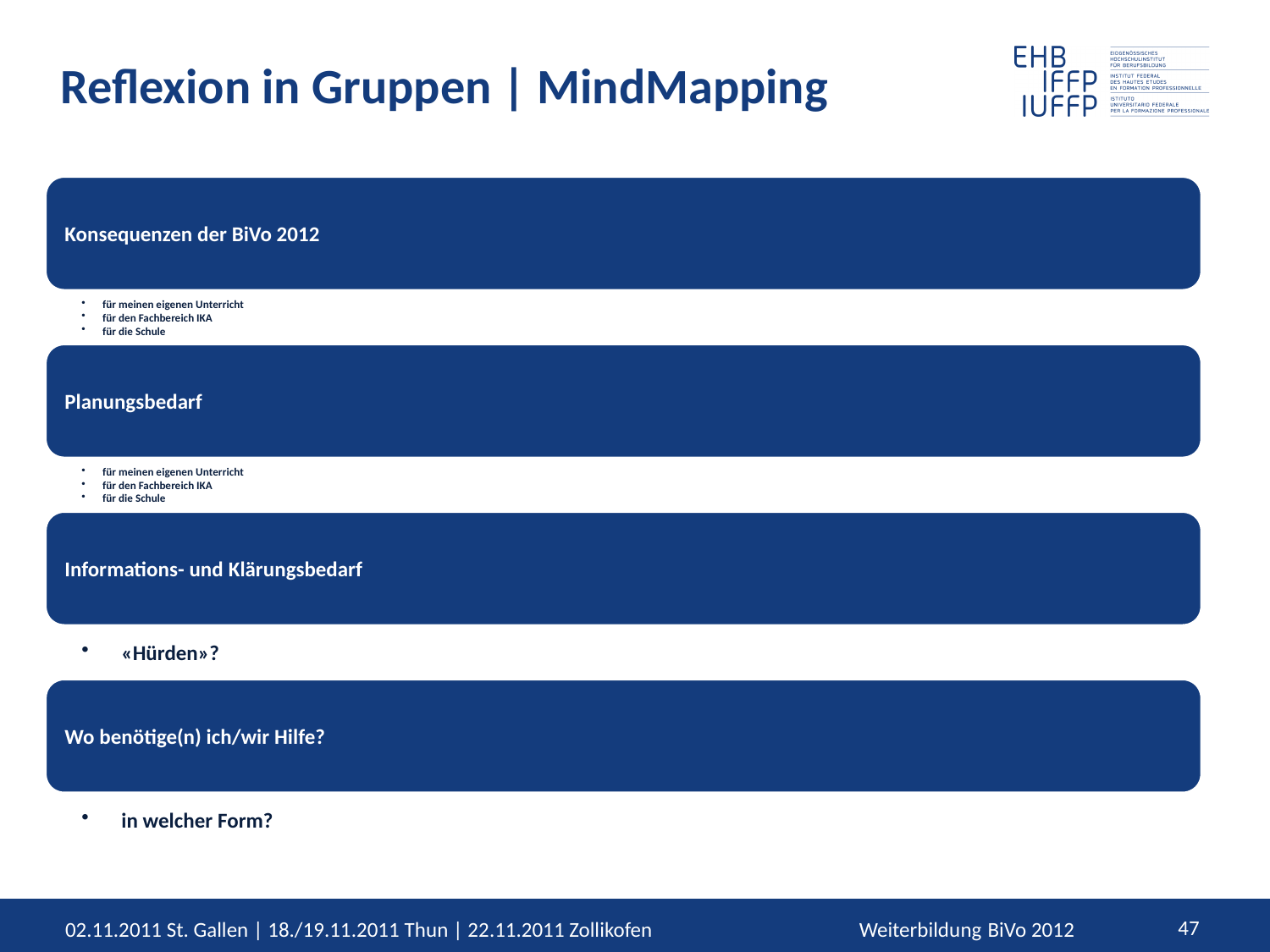

# Reflexion in Gruppen | MindMapping
Konsequenzen der BiVo 2012
für meinen eigenen Unterricht
für den Fachbereich IKA
für die Schule
Planungsbedarf
für meinen eigenen Unterricht
für den Fachbereich IKA
für die Schule
Informations- und Klärungsbedarf
«Hürden»?
Wo benötige(n) ich/wir Hilfe?
in welcher Form?